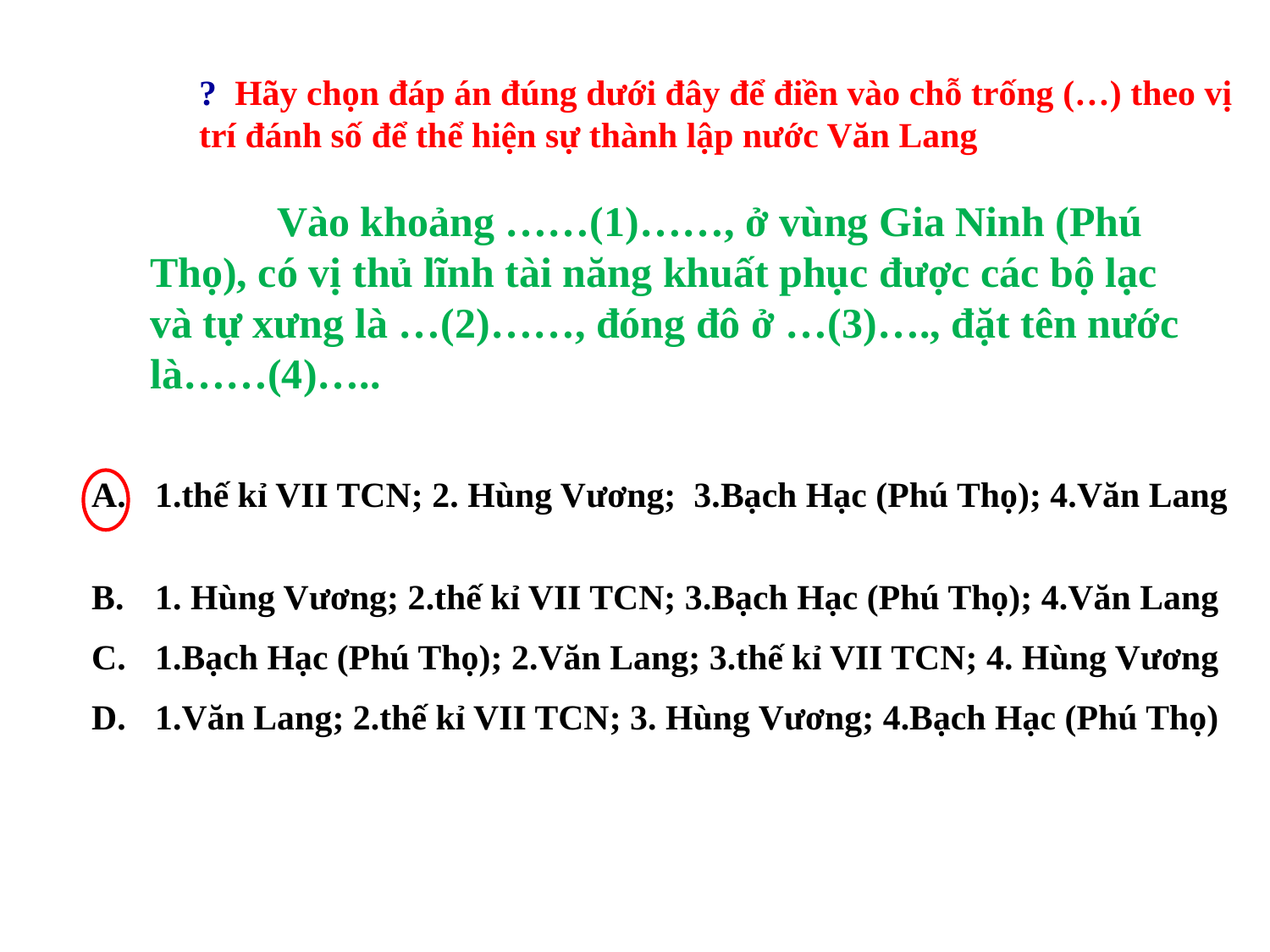

?  Hãy chọn đáp án đúng dưới đây để điền vào chỗ trống (…) theo vị trí đánh số để thể hiện sự thành lập nước Văn Lang
	Vào khoảng ……(1)……, ở vùng Gia Ninh (Phú Thọ), có vị thủ lĩnh tài năng khuất phục được các bộ lạc và tự xưng là …(2)……, đóng đô ở …(3)…., đặt tên nước là……(4)…..
1.thế kỉ VII TCN; 2. Hùng Vương;  3.Bạch Hạc (Phú Thọ); 4.Văn Lang
1. Hùng Vương; 2.thế kỉ VII TCN; 3.Bạch Hạc (Phú Thọ); 4.Văn Lang
1.Bạch Hạc (Phú Thọ); 2.Văn Lang; 3.thế kỉ VII TCN; 4. Hùng Vương
1.Văn Lang; 2.thế kỉ VII TCN; 3. Hùng Vương; 4.Bạch Hạc (Phú Thọ)